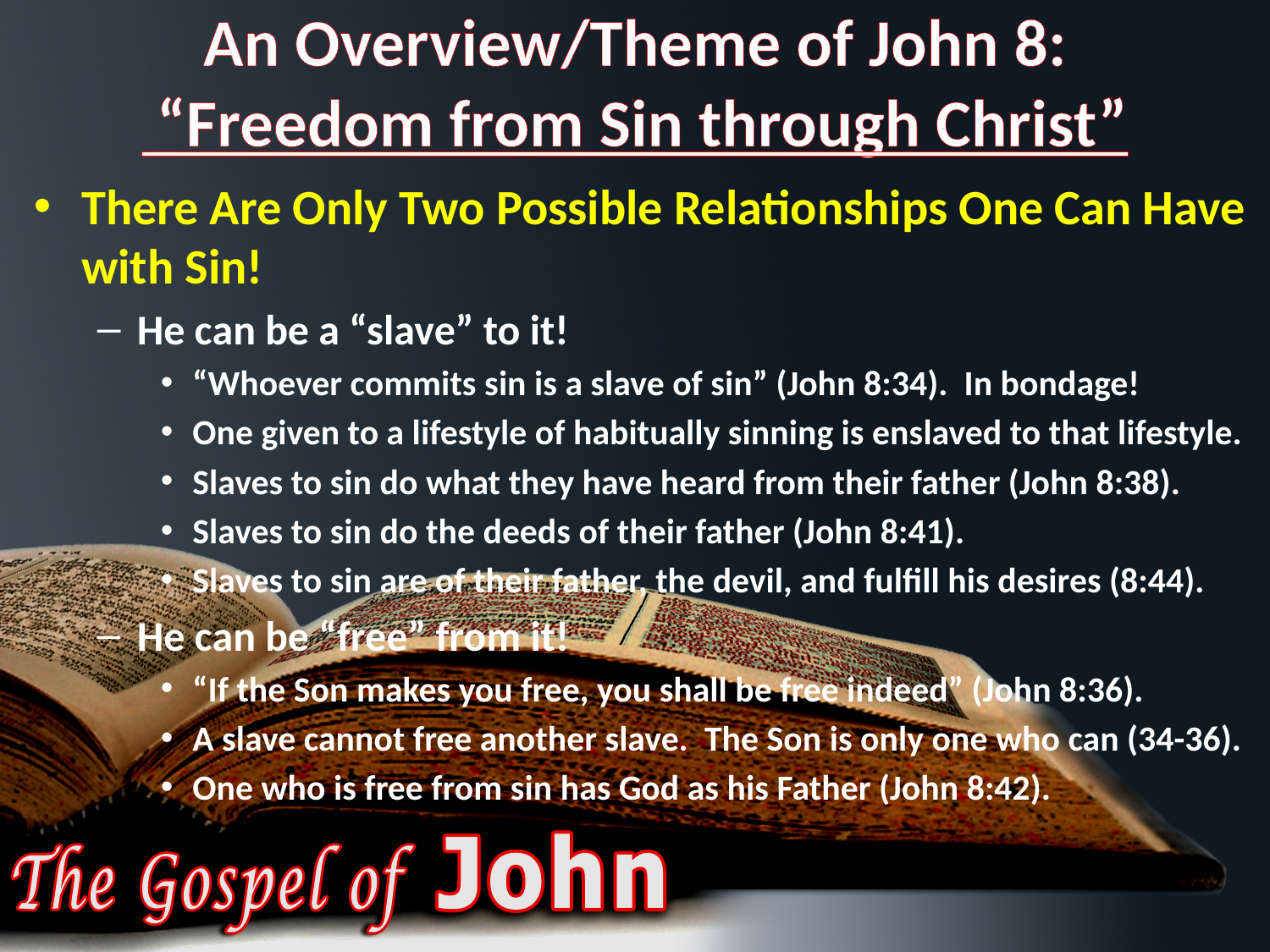

# An Overview/Theme of John 8: “Freedom from Sin through Christ”
There Are Only Two Possible Relationships One Can Have with Sin!
He can be a “slave” to it!
“Whoever commits sin is a slave of sin” (John 8:34).  In bondage!
One given to a lifestyle of habitually sinning is enslaved to that lifestyle.
Slaves to sin do what they have heard from their father (John 8:38).
Slaves to sin do the deeds of their father (John 8:41).
Slaves to sin are of their father, the devil, and fulfill his desires (8:44).
He can be “free” from it!
“If the Son makes you free, you shall be free indeed” (John 8:36).
A slave cannot free another slave.  The Son is only one who can (34-36).
One who is free from sin has God as his Father (John 8:42).